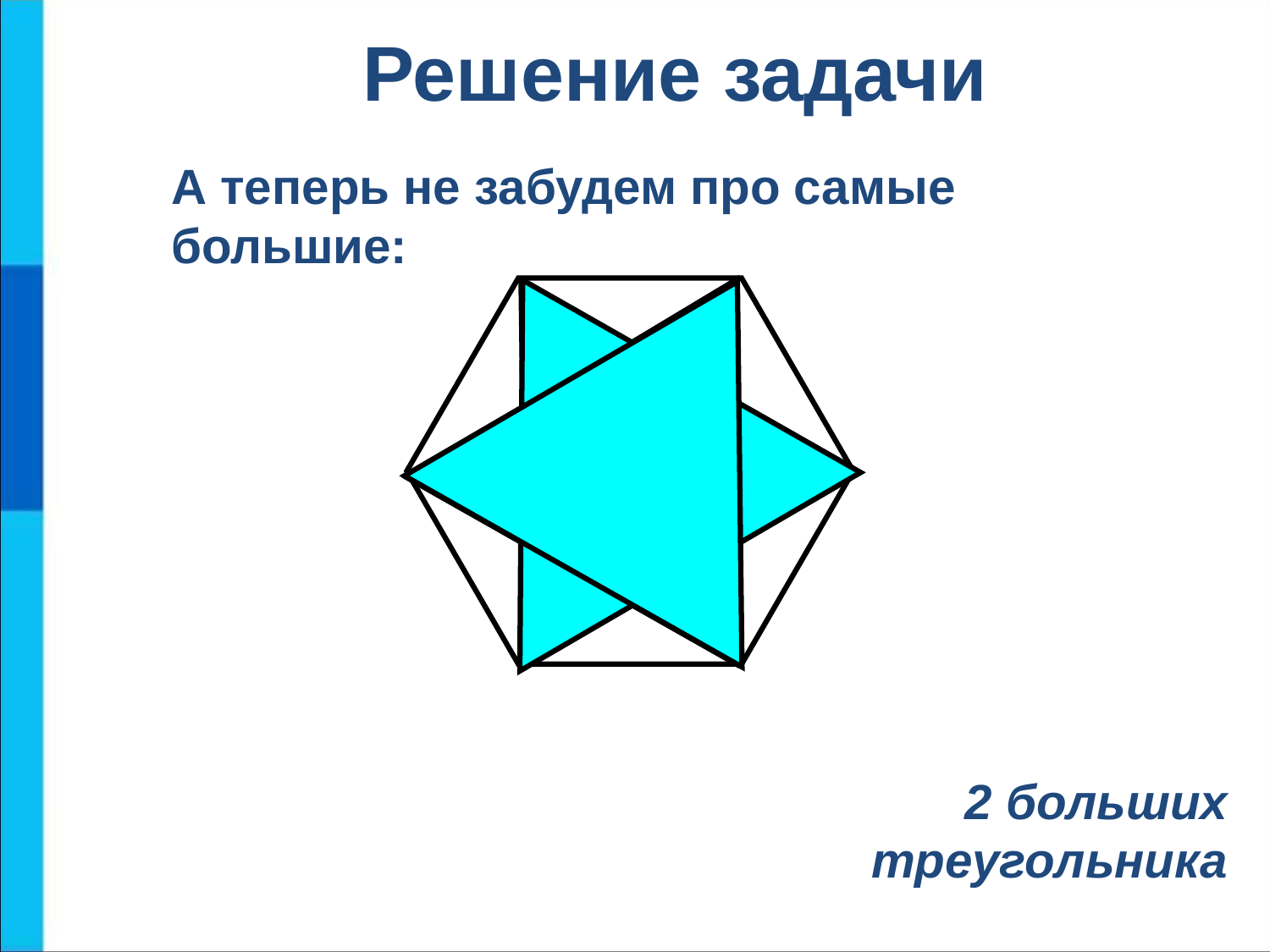

# Решение задачи
А теперь не забудем про самые большие:

2 больших
треугольника